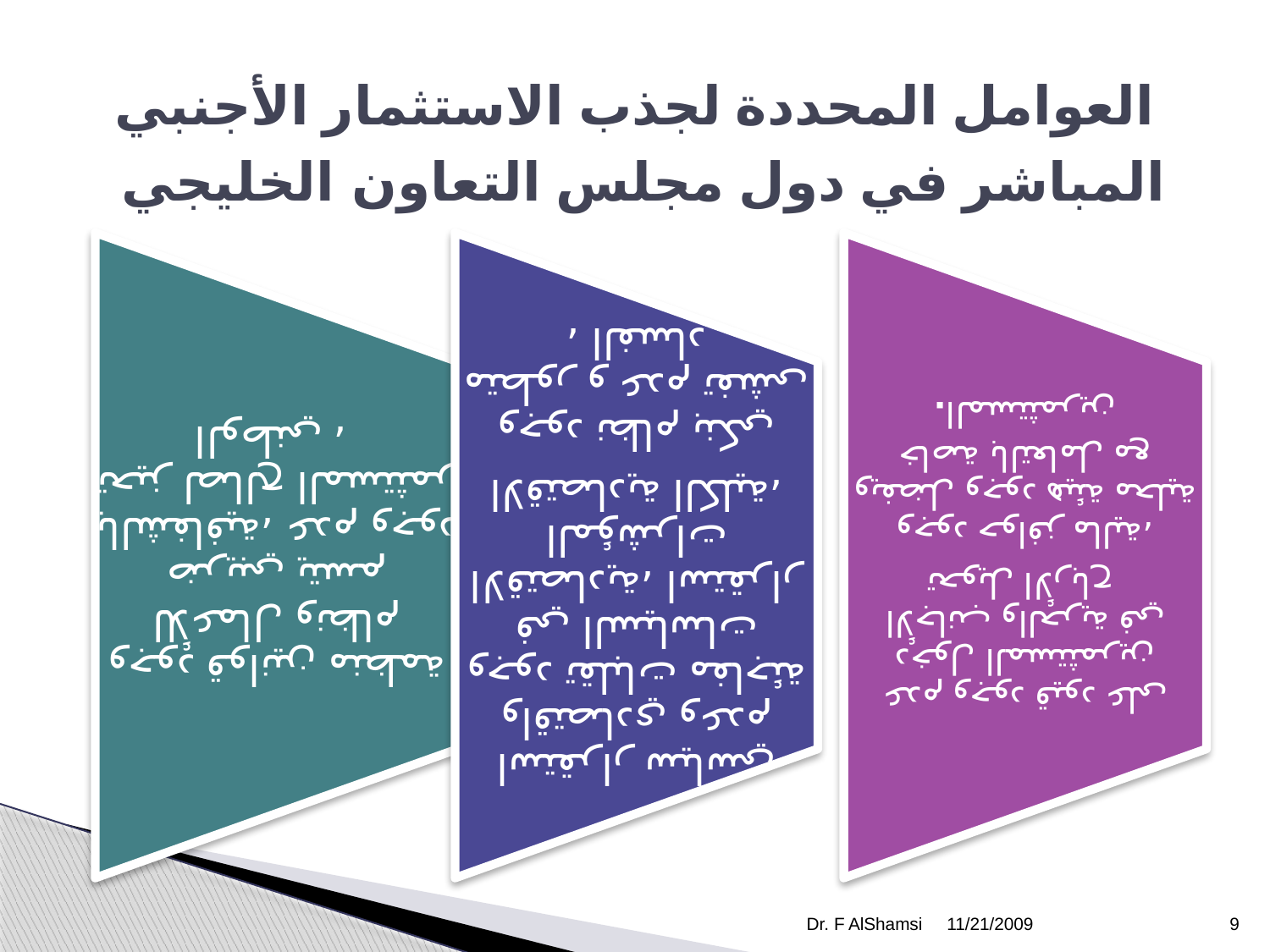

# العوامل المحددة لجذب الاستثمار الأجنبي المباشر في دول مجلس التعاون الخليجي
وجود قوانين منظمة للأعمال ونظام ضريبي يتسم بالشفافية، عدم وجود تحيز لصالح المستثمر الوطني ،
استقرار سياسي واقتصادي وعدم وجود تقلبات مفاجئة في السياسات الاقتصادية، استقرار المؤشرات الاقتصادية الكلية،
وجود نظام بنكي متطور و عدم تفشى الفساد ،
عدم وجود قيود على دخول المستثمرين الأجانب والحرية في تحويل الأرباح
وجود حوافز مالية، ويفضل وجود هيئة محلية خاصة بالتعامل مع المستثمرين.
Dr. F AlShamsi
11/21/2009
9